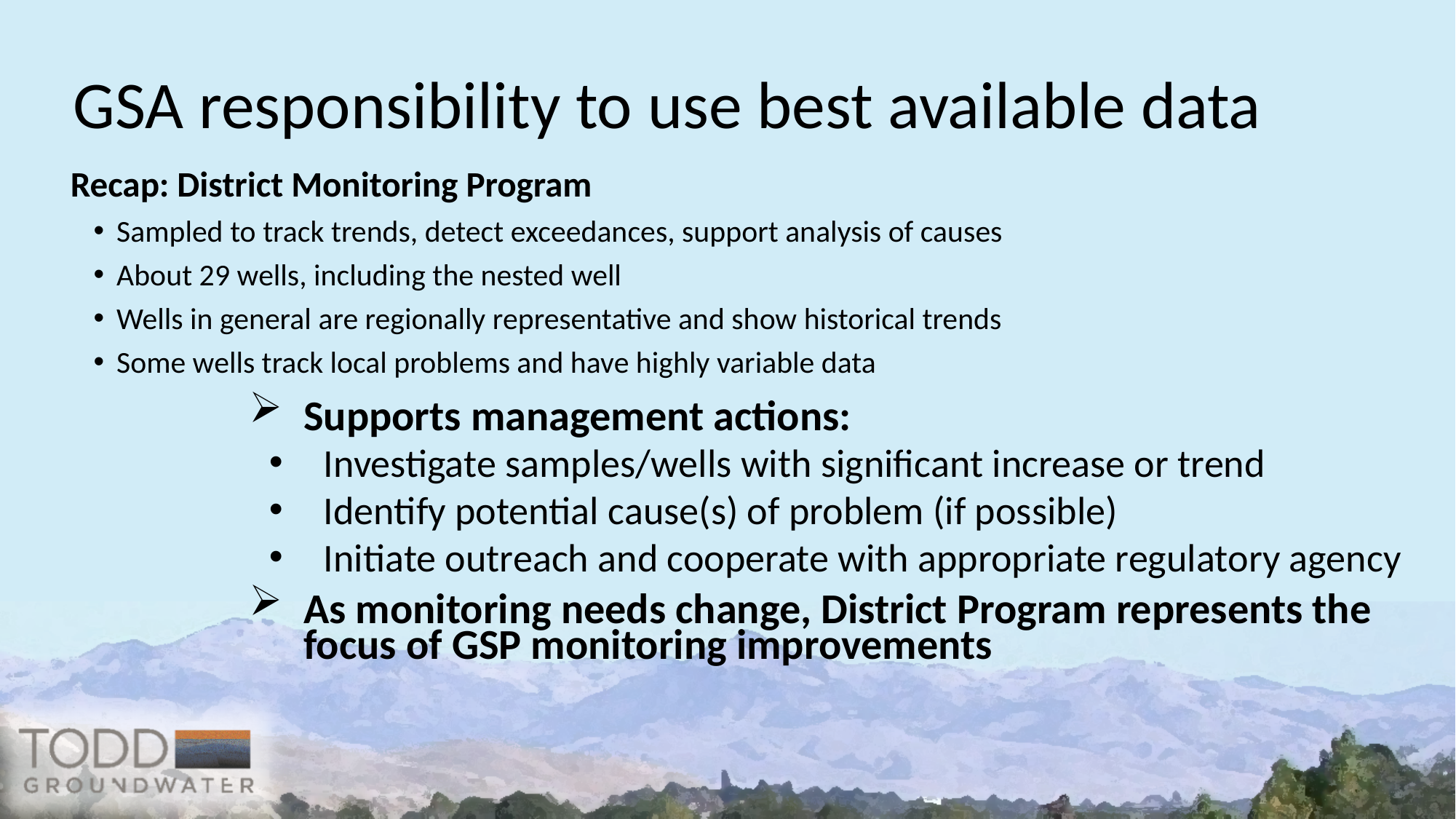

# GSA responsibility to use best available data
Recap: District Monitoring Program
Sampled to track trends, detect exceedances, support analysis of causes
About 29 wells, including the nested well
Wells in general are regionally representative and show historical trends
Some wells track local problems and have highly variable data

Supports management actions:
Investigate samples/wells with significant increase or trend
Identify potential cause(s) of problem (if possible)
Initiate outreach and cooperate with appropriate regulatory agency
As monitoring needs change, District Program represents the focus of GSP monitoring improvements